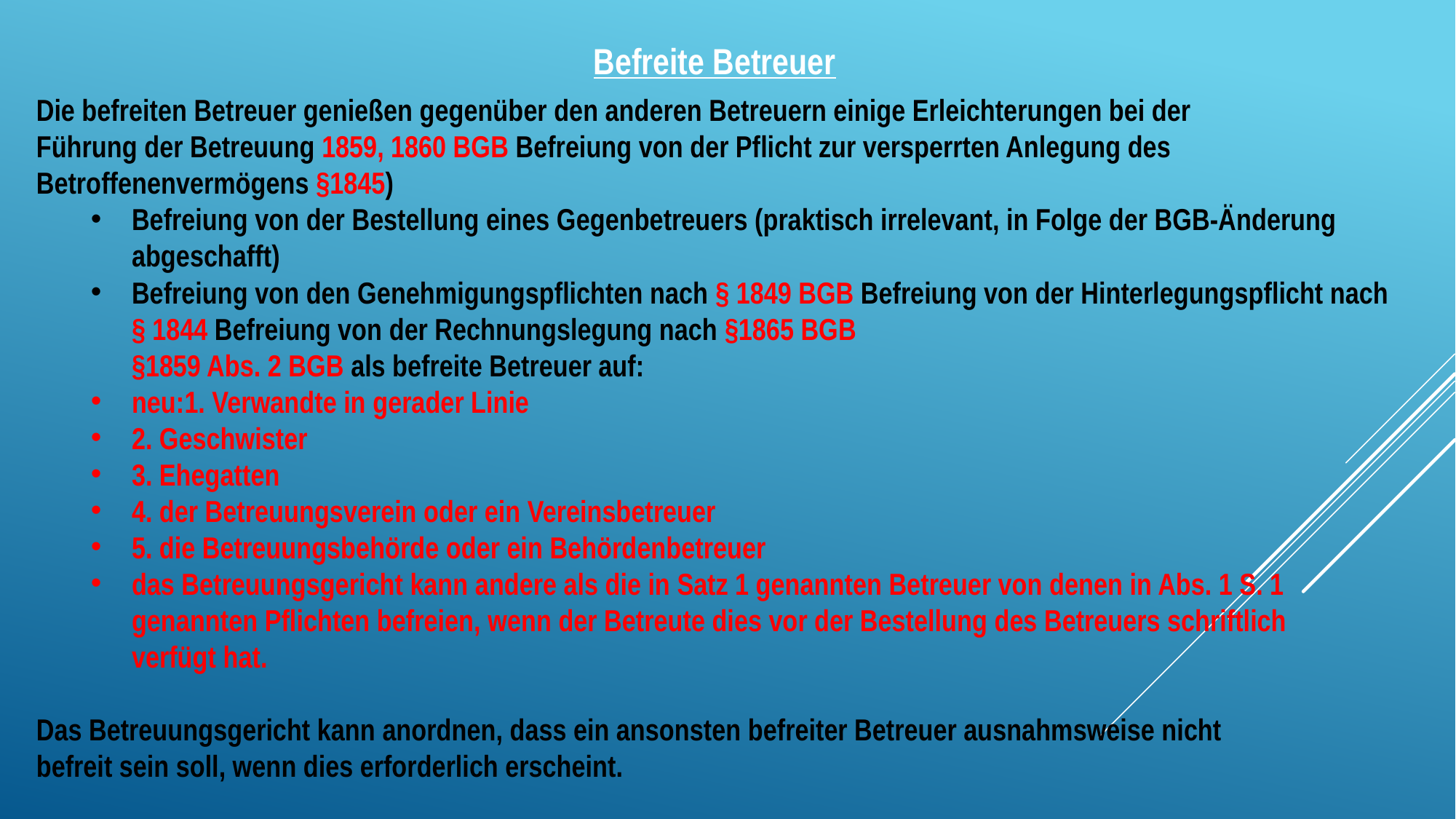

Befreite Betreuer
Die befreiten Betreuer genießen gegenüber den anderen Betreuern einige Erleichterungen bei der
Führung der Betreuung 1859, 1860 BGB Befreiung von der Pflicht zur versperrten Anlegung des Betroffenenvermögens §1845)
Befreiung von der Bestellung eines Gegenbetreuers (praktisch irrelevant, in Folge der BGB-Änderung abgeschafft)
Befreiung von den Genehmigungspflichten nach § 1849 BGB Befreiung von der Hinterlegungspflicht nach § 1844 Befreiung von der Rechnungslegung nach §1865 BGB
§1859 Abs. 2 BGB als befreite Betreuer auf:
neu:1. Verwandte in gerader Linie
2. Geschwister
3. Ehegatten
4. der Betreuungsverein oder ein Vereinsbetreuer
5. die Betreuungsbehörde oder ein Behördenbetreuer
das Betreuungsgericht kann andere als die in Satz 1 genannten Betreuer von denen in Abs. 1 S. 1 genannten Pflichten befreien, wenn der Betreute dies vor der Bestellung des Betreuers schriftlich                verfügt hat.

Das Betreuungsgericht kann anordnen, dass ein ansonsten befreiter Betreuer ausnahmsweise nicht
befreit sein soll, wenn dies erforderlich erscheint.